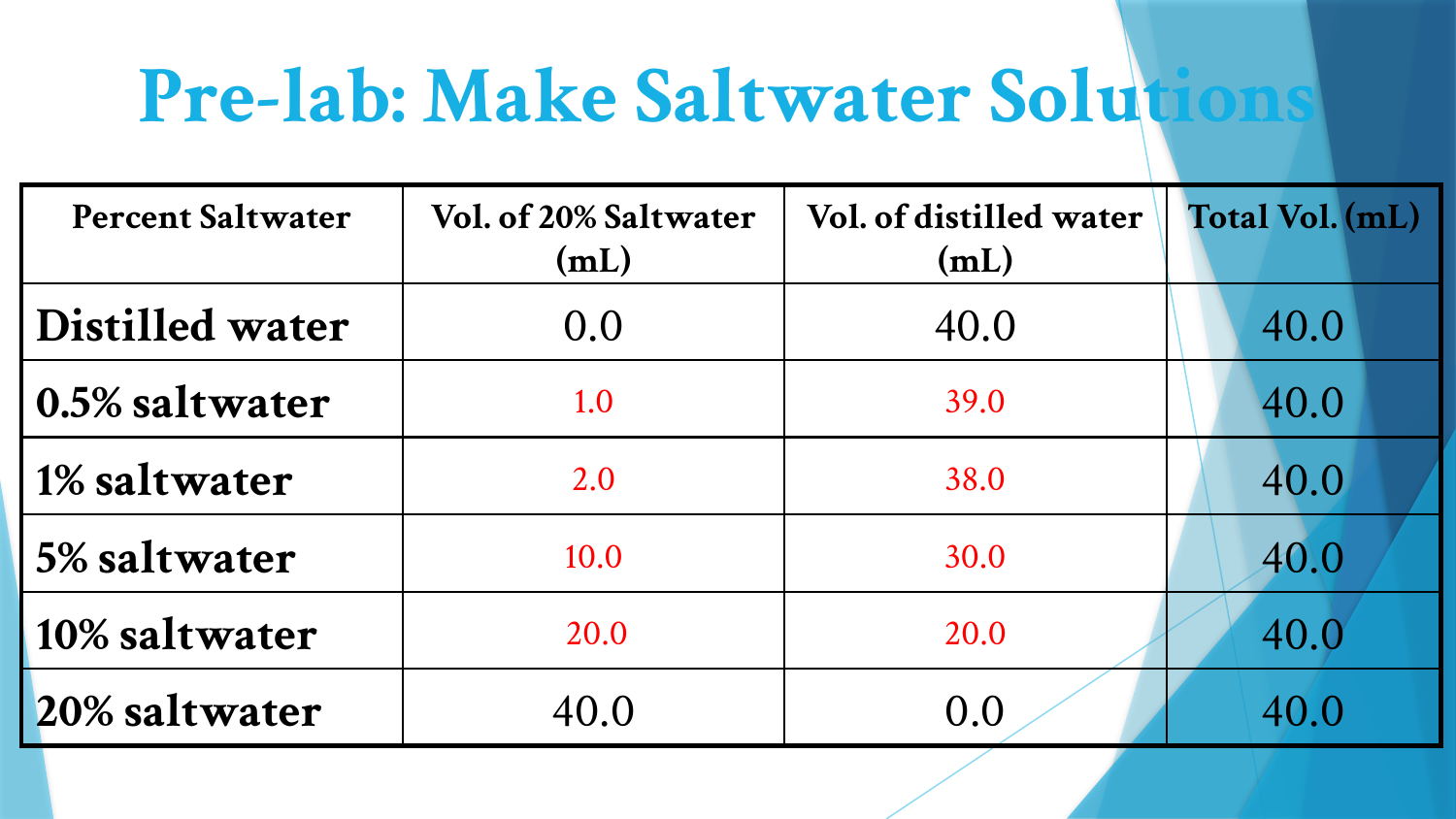

Pre-lab: Make Saltwater Solutions
Percent Saltwater
Vol. of 20% Saltwater (mL)
Vol. of distilled water (mL)
Total Vol. (mL)
Distilled water
0.0
40.0
40.0
0.5% saltwater
1.0
39.0
40.0
1% saltwater
2.0
38.0
40.0
5% saltwater
10.0
30.0
40.0
10% saltwater
20.0
20.0
40.0
20% saltwater
40.0
0.0
40.0